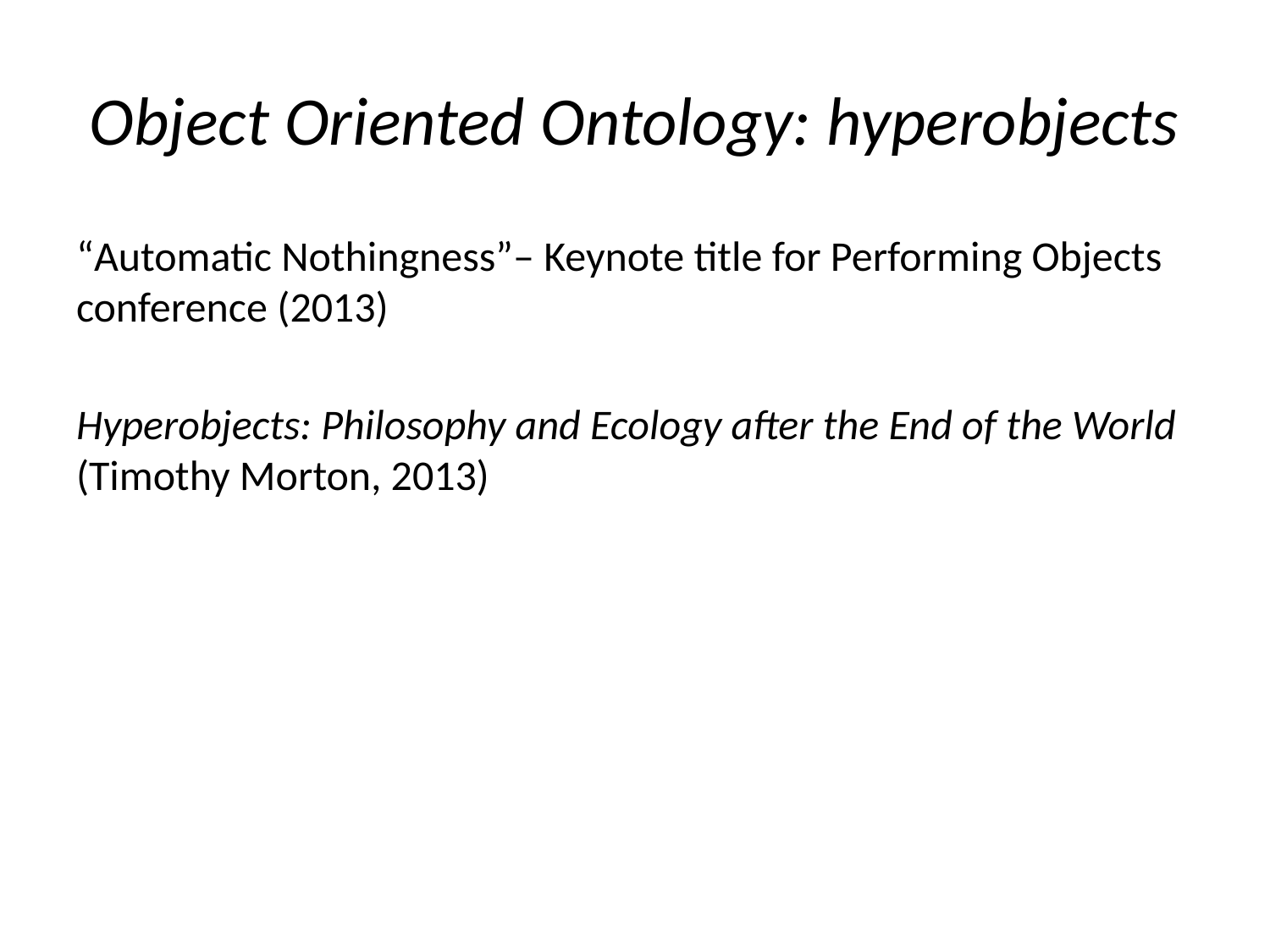

# Object Oriented Ontology: hyperobjects
“Automatic Nothingness”– Keynote title for Performing Objects conference (2013)

Hyperobjects: Philosophy and Ecology after the End of the World (Timothy Morton, 2013)